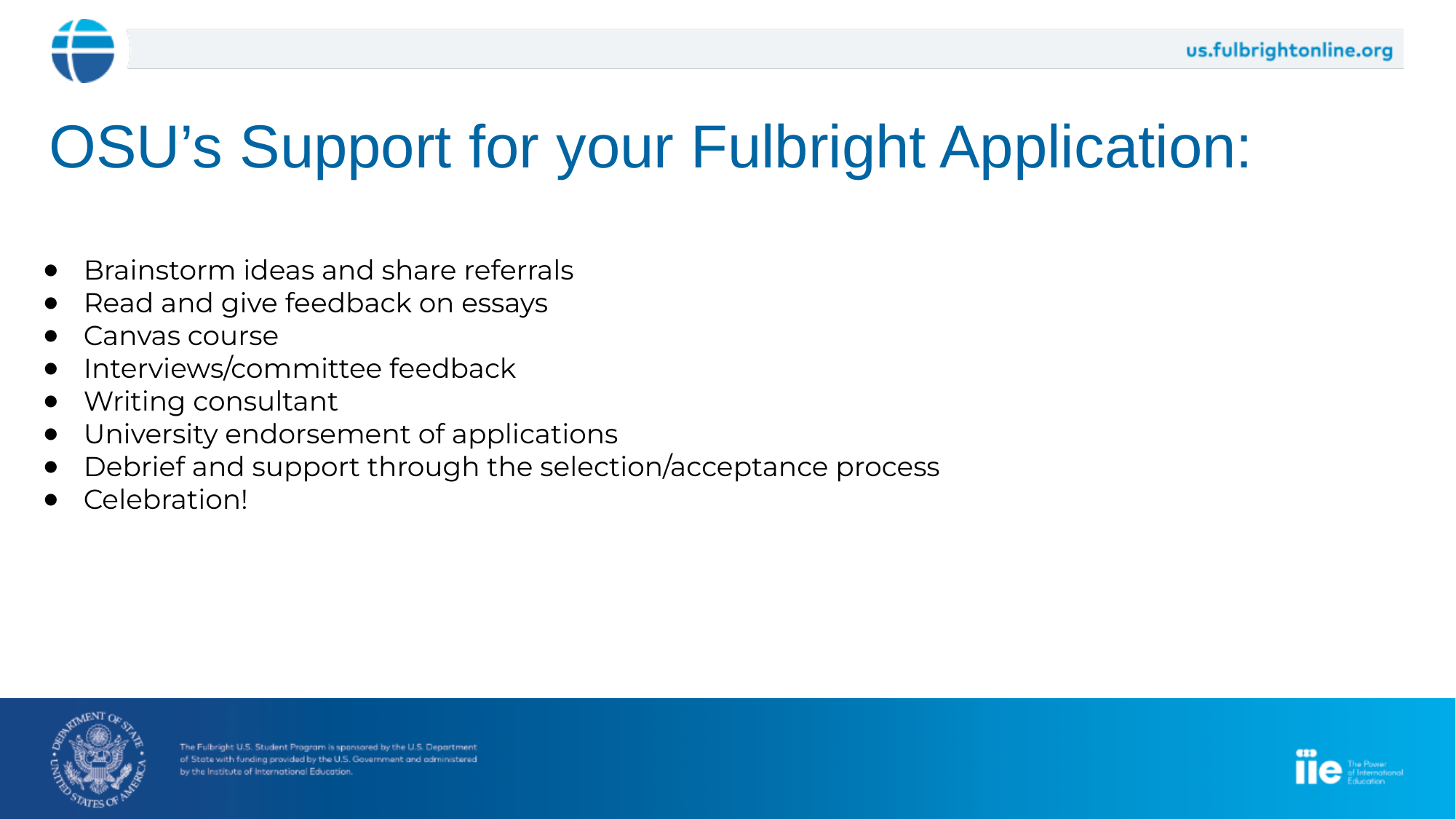

OSU’s Support for your Fulbright Application:

Brainstorm ideas and share referrals
Read and give feedback on essays
Canvas course
Interviews/committee feedback
Writing consultant
University endorsement of applications
Debrief and support through the selection/acceptance process
Celebration!